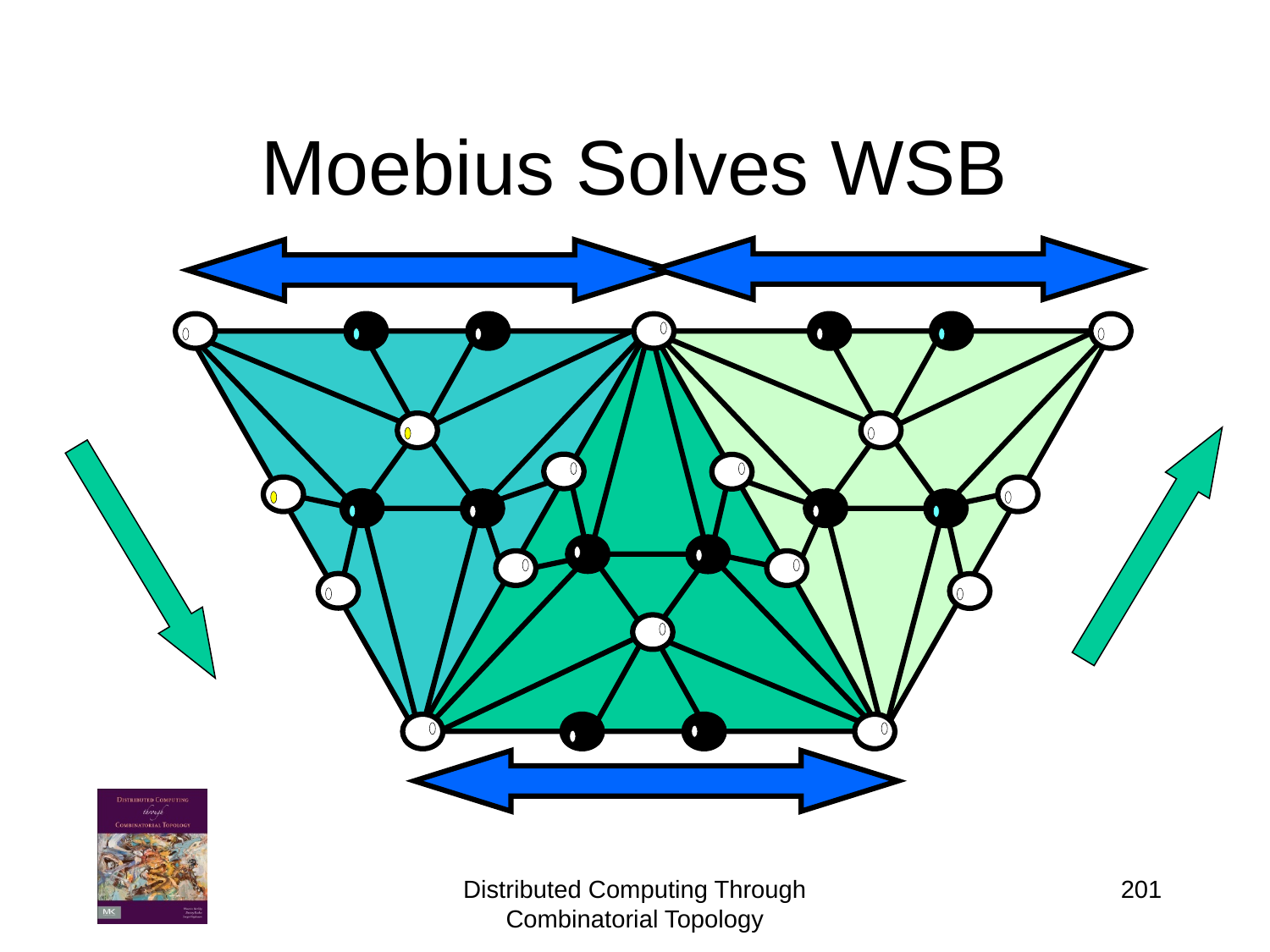

# Moebius Solves WSB

201
Distributed Computing Through Combinatorial Topology